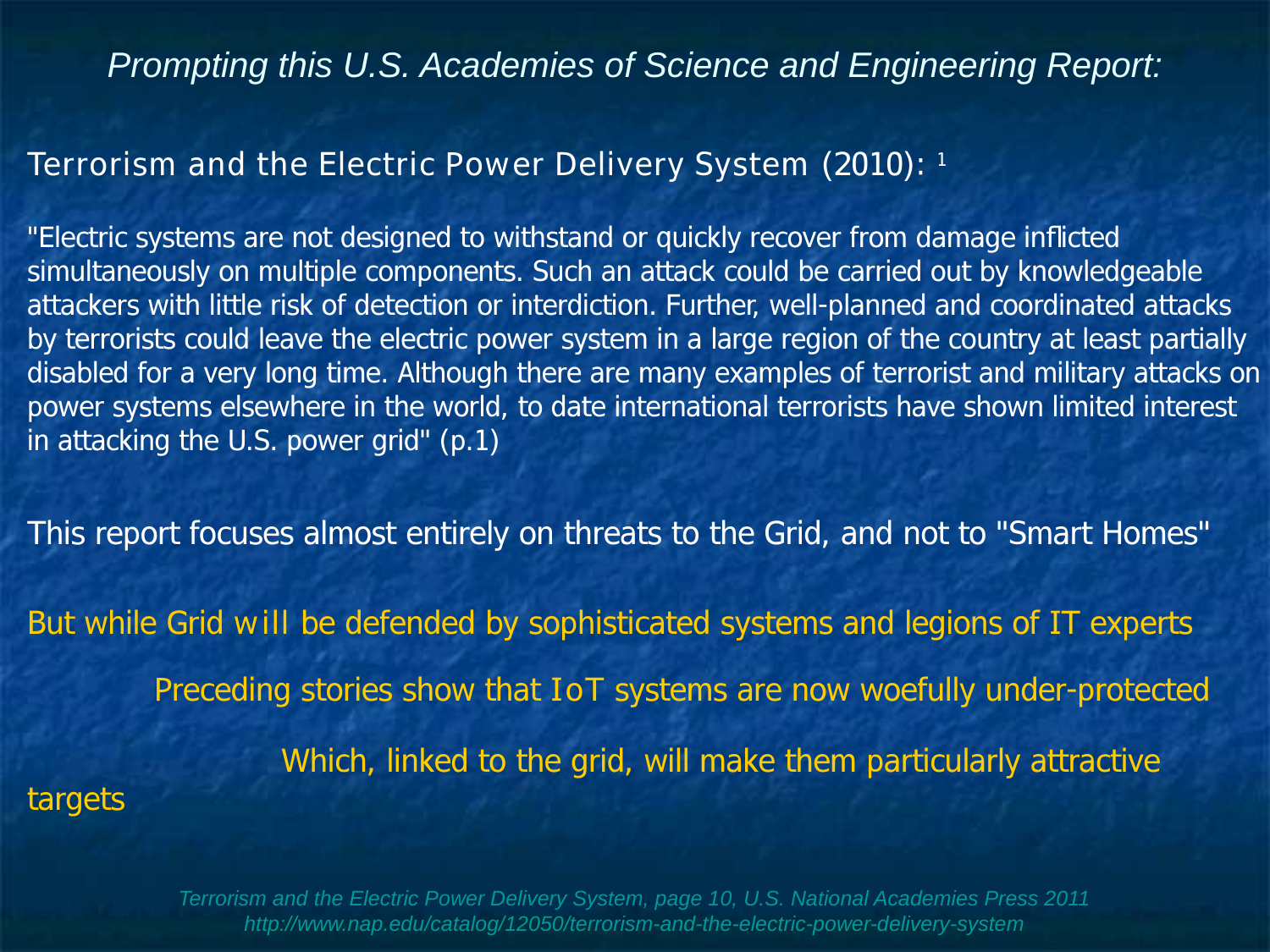

# Prompting this U.S. Academies of Science and Engineering Report:
Terrorism and the Electric Power Delivery System (2010): 1

"Electric systems are not designed to withstand or quickly recover from damage inflicted simultaneously on multiple components. Such an attack could be carried out by knowledgeable attackers with little risk of detection or interdiction. Further, well-planned and coordinated attacks by terrorists could leave the electric power system in a large region of the country at least partially disabled for a very long time. Although there are many examples of terrorist and military attacks on power systems elsewhere in the world, to date international terrorists have shown limited interest in attacking the U.S. power grid" (p.1)

This report focuses almost entirely on threats to the Grid, and not to "Smart Homes"

But while Grid will be defended by sophisticated systems and legions of IT experts

	Preceding stories show that IoT systems are now woefully under-protected

		Which, linked to the grid, will make them particularly attractive targets
Terrorism and the Electric Power Delivery System, page 10, U.S. National Academies Press 2011
http://www.nap.edu/catalog/12050/terrorism-and-the-electric-power-delivery-system